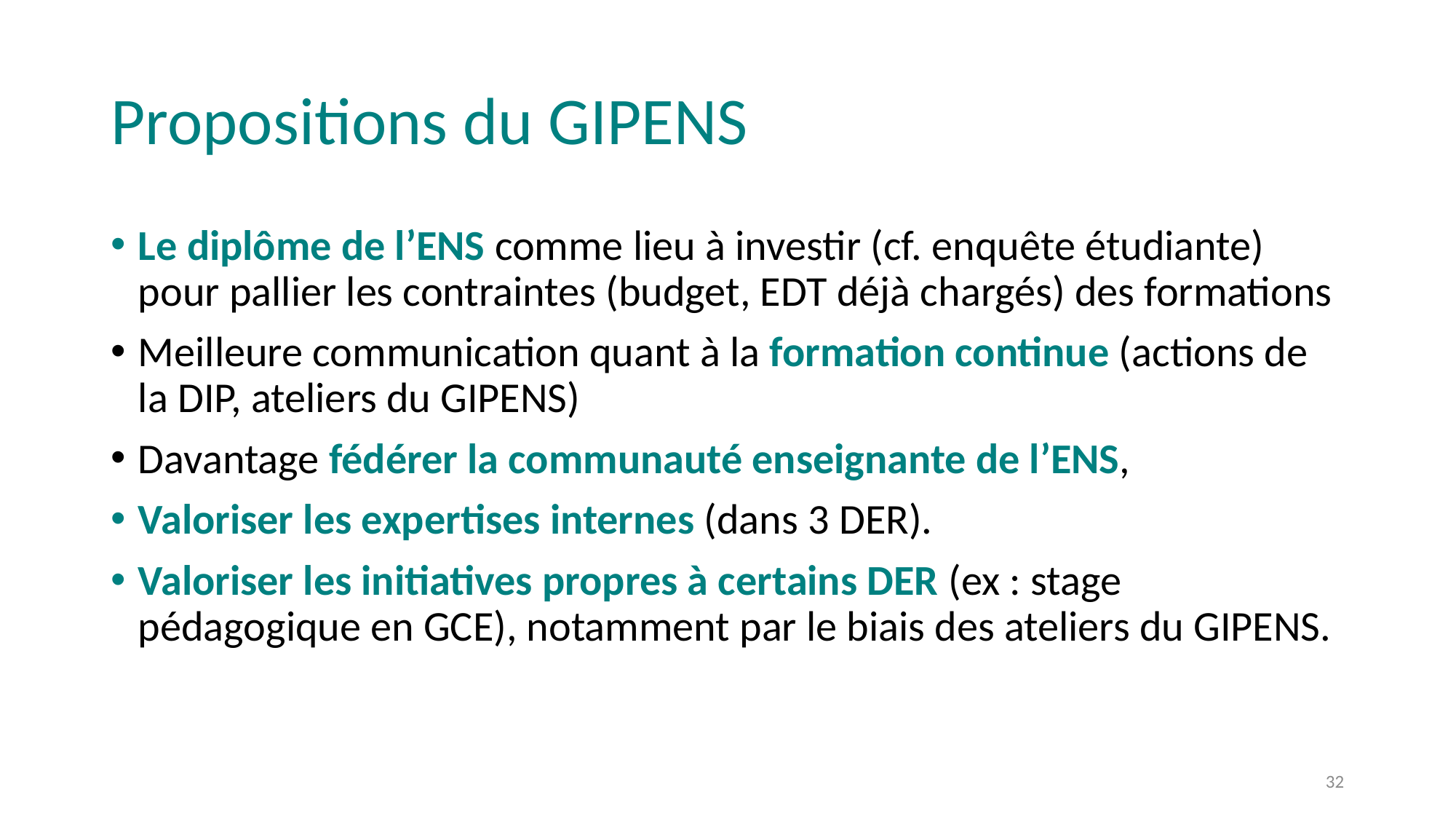

# Propositions du GIPENS
Le diplôme de l’ENS comme lieu à investir (cf. enquête étudiante) pour pallier les contraintes (budget, EDT déjà chargés) des formations
Meilleure communication quant à la formation continue (actions de la DIP, ateliers du GIPENS)
Davantage fédérer la communauté enseignante de l’ENS,
Valoriser les expertises internes (dans 3 DER).
Valoriser les initiatives propres à certains DER (ex : stage pédagogique en GCE), notamment par le biais des ateliers du GIPENS.
32